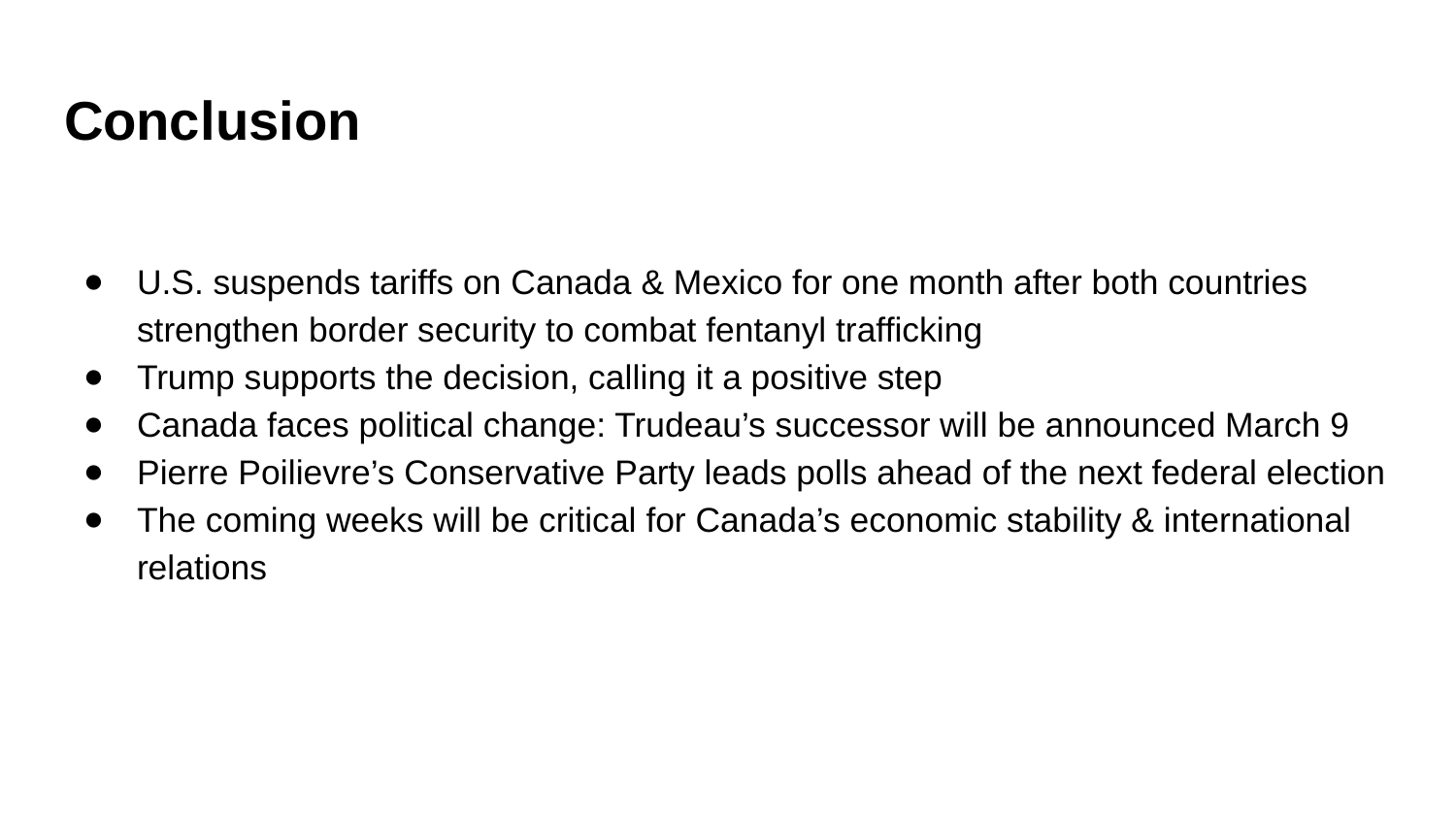

# Conclusion

U.S. suspends tariffs on Canada & Mexico for one month after both countries strengthen border security to combat fentanyl trafficking
Trump supports the decision, calling it a positive step
Canada faces political change: Trudeau’s successor will be announced March 9
Pierre Poilievre’s Conservative Party leads polls ahead of the next federal election
The coming weeks will be critical for Canada’s economic stability & international relations